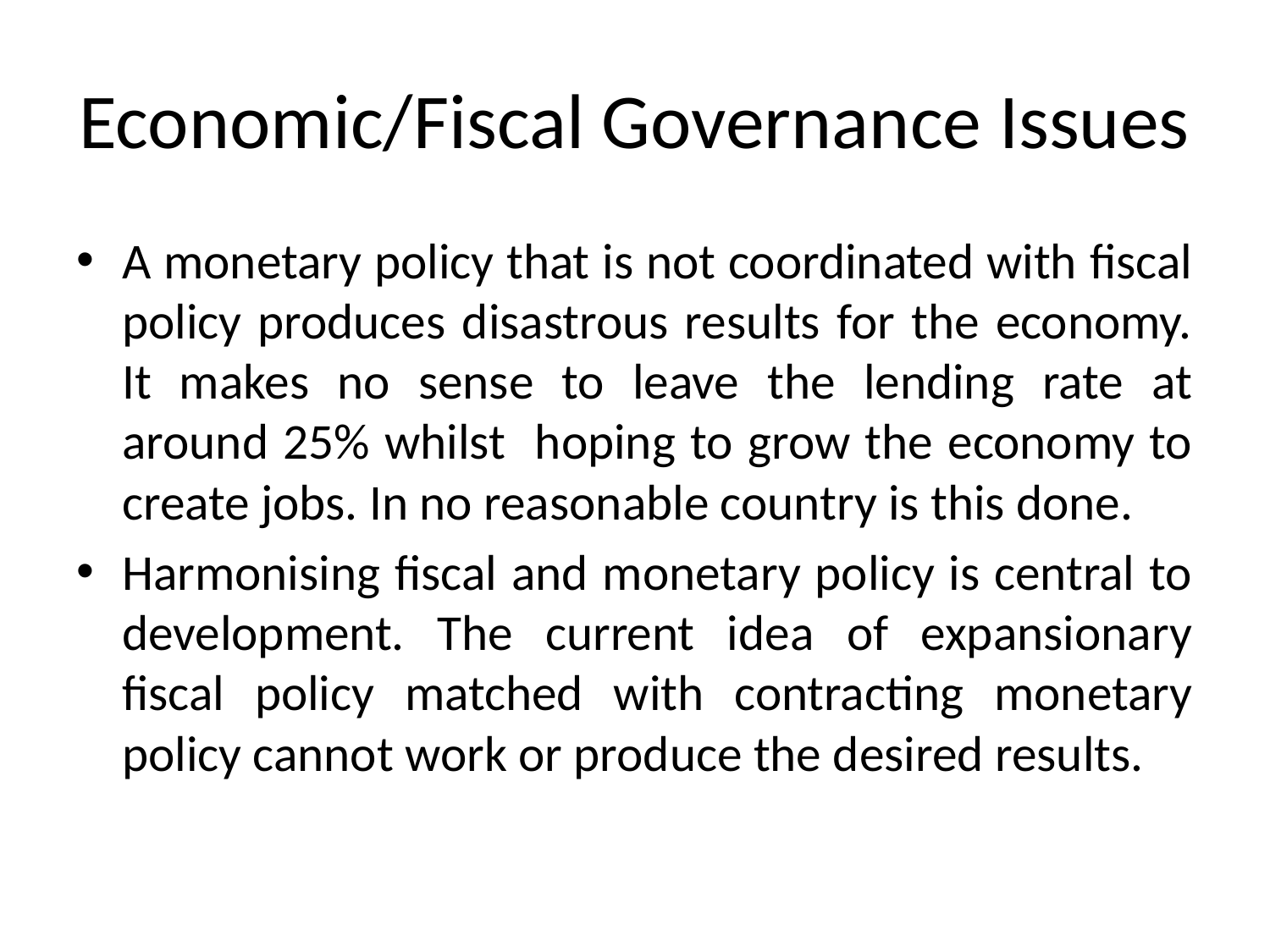

# Economic/Fiscal Governance Issues
A monetary policy that is not coordinated with fiscal policy produces disastrous results for the economy. It makes no sense to leave the lending rate at around 25% whilst  hoping to grow the economy to create jobs. In no reasonable country is this done.
Harmonising fiscal and monetary policy is central to development. The current idea of expansionary fiscal policy matched with contracting monetary policy cannot work or produce the desired results.